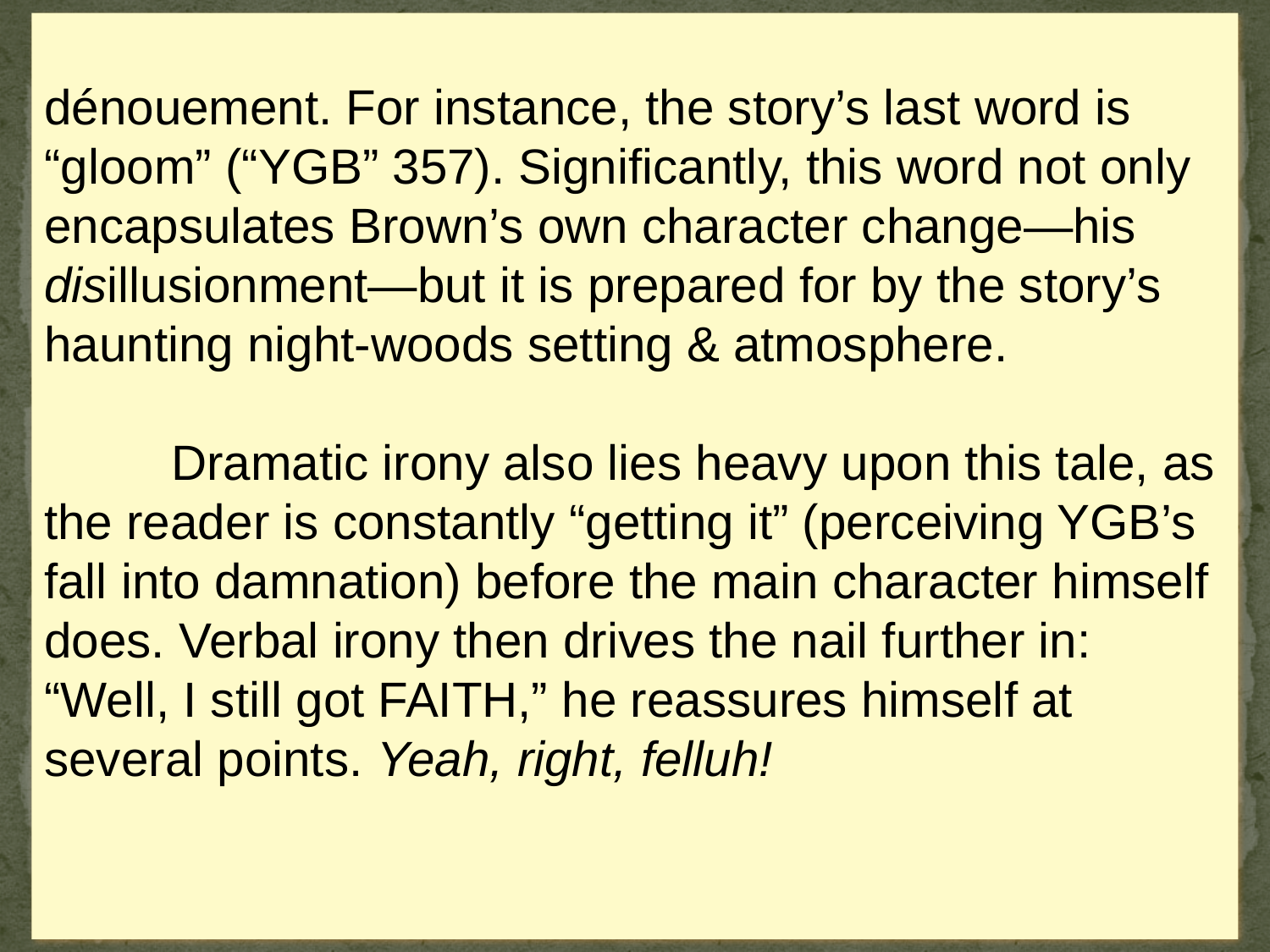

dénouement. For instance, the story’s last word is “gloom” (“YGB” 357). Significantly, this word not only encapsulates Brown’s own character change—his disillusionment—but it is prepared for by the story’s haunting night-woods setting & atmosphere.

	Dramatic irony also lies heavy upon this tale, as the reader is constantly “getting it” (perceiving YGB’s fall into damnation) before the main character himself does. Verbal irony then drives the nail further in: “Well, I still got FAITH,” he reassures himself at several points. Yeah, right, felluh!